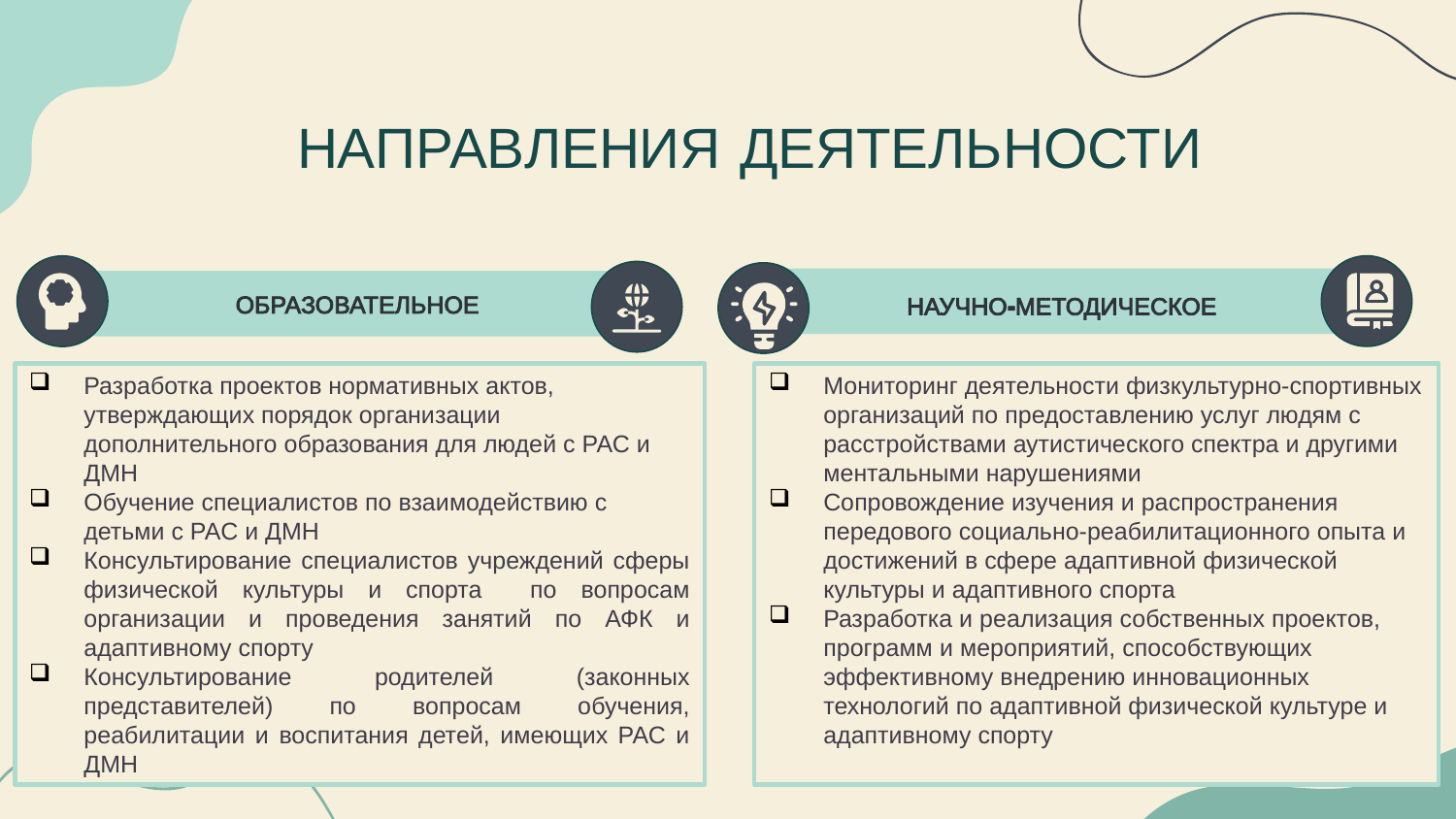

# НАПРАВЛЕНИЯ ДЕЯТЕЛЬНОСТИ

ОБРАЗОВАТЕЛЬНОЕ

НАУЧНО-МЕТОДИЧЕСКОЕ

Разработка проектов нормативных актов, утверждающих порядок организации дополнительного образования для людей с РАС и ДМН
Обучение специалистов по взаимодействию с детьми с РАС и ДМН
Консультирование специалистов учреждений сферы физической культуры и спорта  по вопросам организации и проведения занятий по АФК и адаптивному спорту
Консультирование родителей (законных представителей) по вопросам обучения, реабилитации и воспитания детей, имеющих РАС и ДМН
Мониторинг деятельности физкультурно-спортивных организаций по предоставлению услуг людям с расстройствами аутистического спектра и другими ментальными нарушениями
Сопровождение изучения и распространения передового социально-реабилитационного опыта и достижений в сфере адаптивной физической культуры и адаптивного спорта
Разработка и реализация собственных проектов, программ и мероприятий, способствующих эффективному внедрению инновационных технологий по адаптивной физической культуре и адаптивному спорту